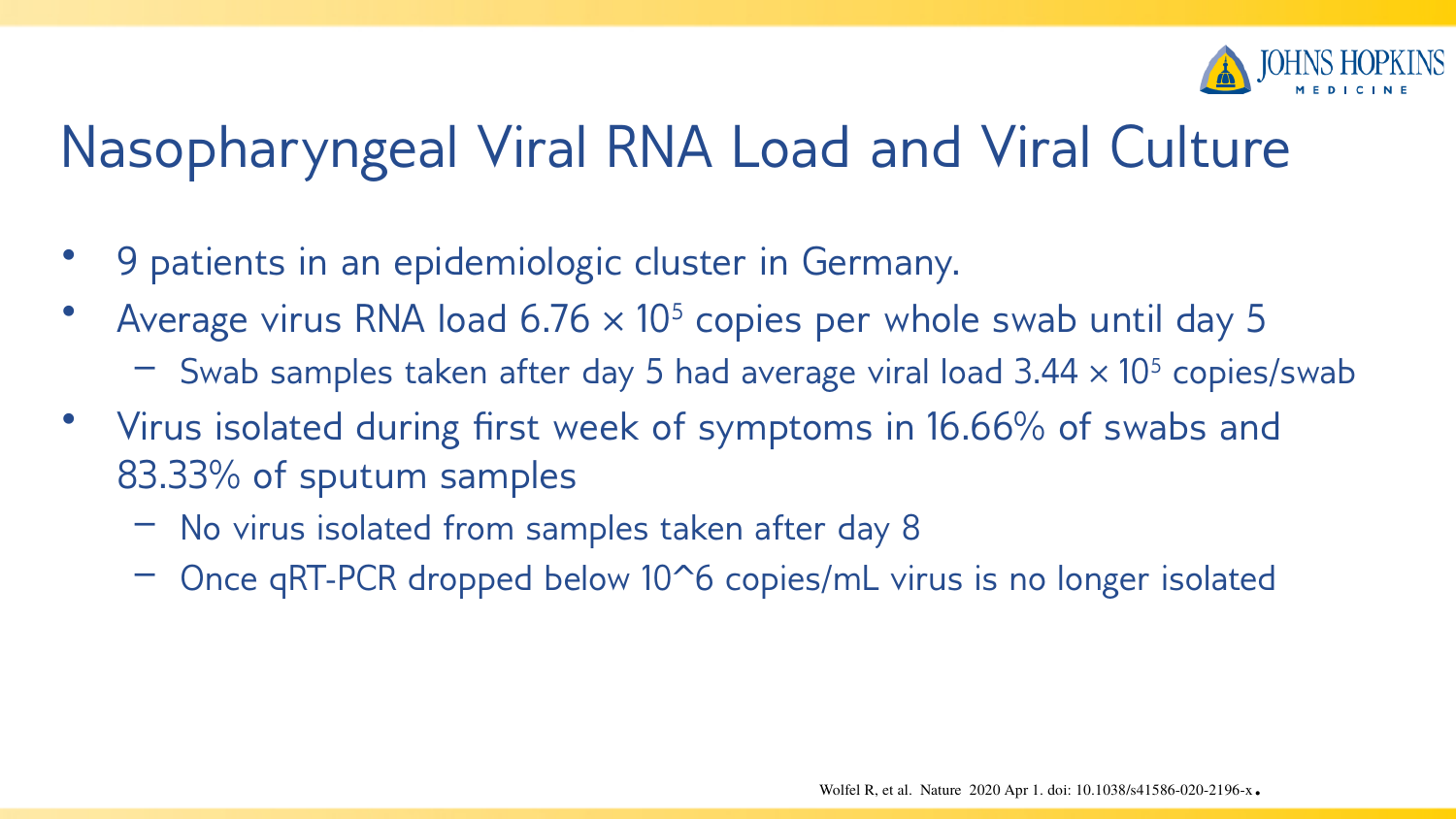

# Nasopharyngeal Viral RNA Load and Viral Culture
9 patients in an epidemiologic cluster in Germany.
Average virus RNA load 6.76 × 105 copies per whole swab until day 5
Swab samples taken after day 5 had average viral load 3.44 × 105 copies/swab
Virus isolated during first week of symptoms in 16.66% of swabs and 83.33% of sputum samples
No virus isolated from samples taken after day 8
Once qRT-PCR dropped below 10^6 copies/mL virus is no longer isolated
Wolfel R, et al.  Nature  2020 Apr 1. doi: 10.1038/s41586-020-2196-x.